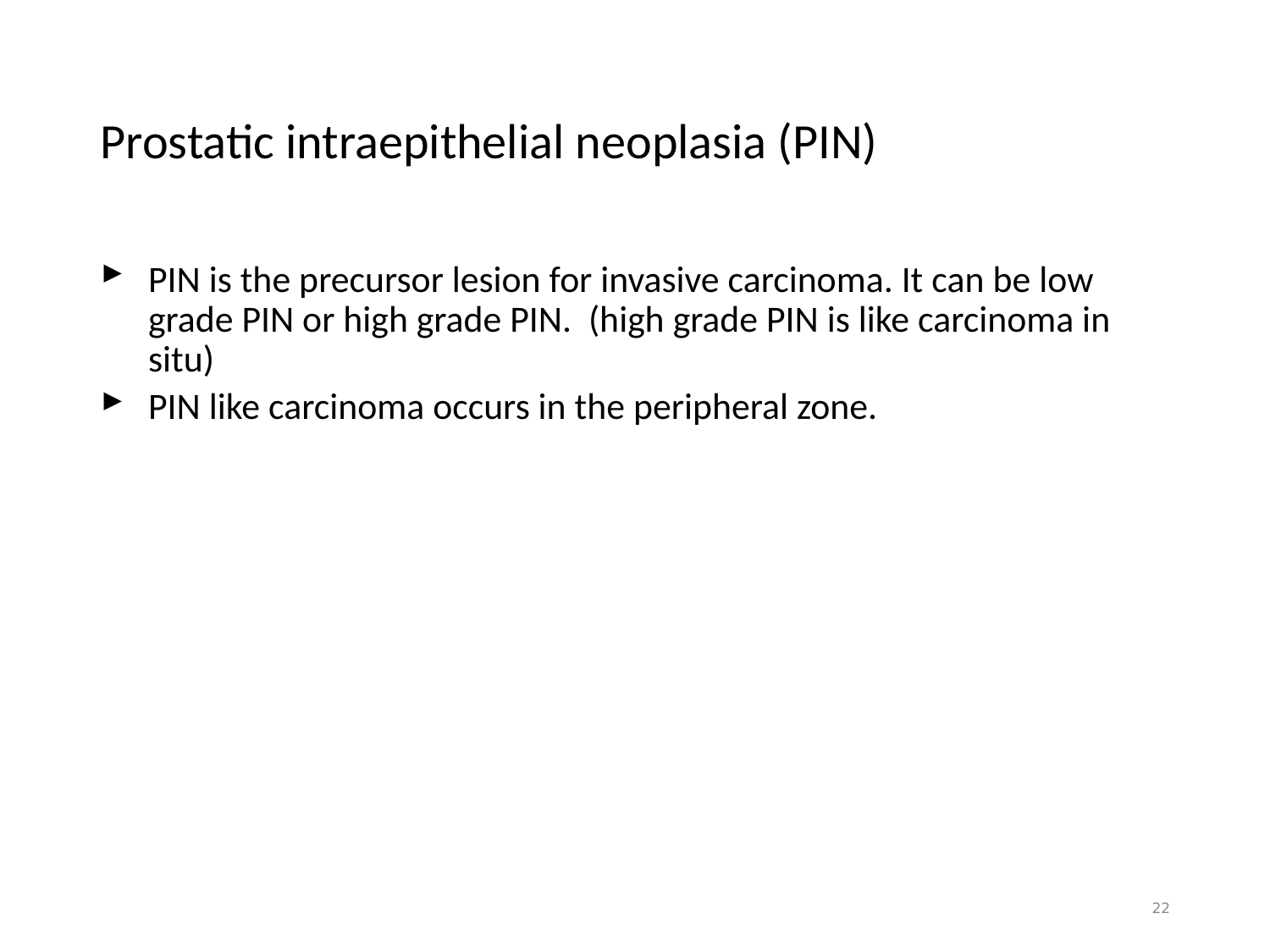

# Prostatic intraepithelial neoplasia (PIN)
PIN is the precursor lesion for invasive carcinoma. It can be low grade PIN or high grade PIN.  (high grade PIN is like carcinoma in situ)
PIN like carcinoma occurs in the peripheral zone.

22